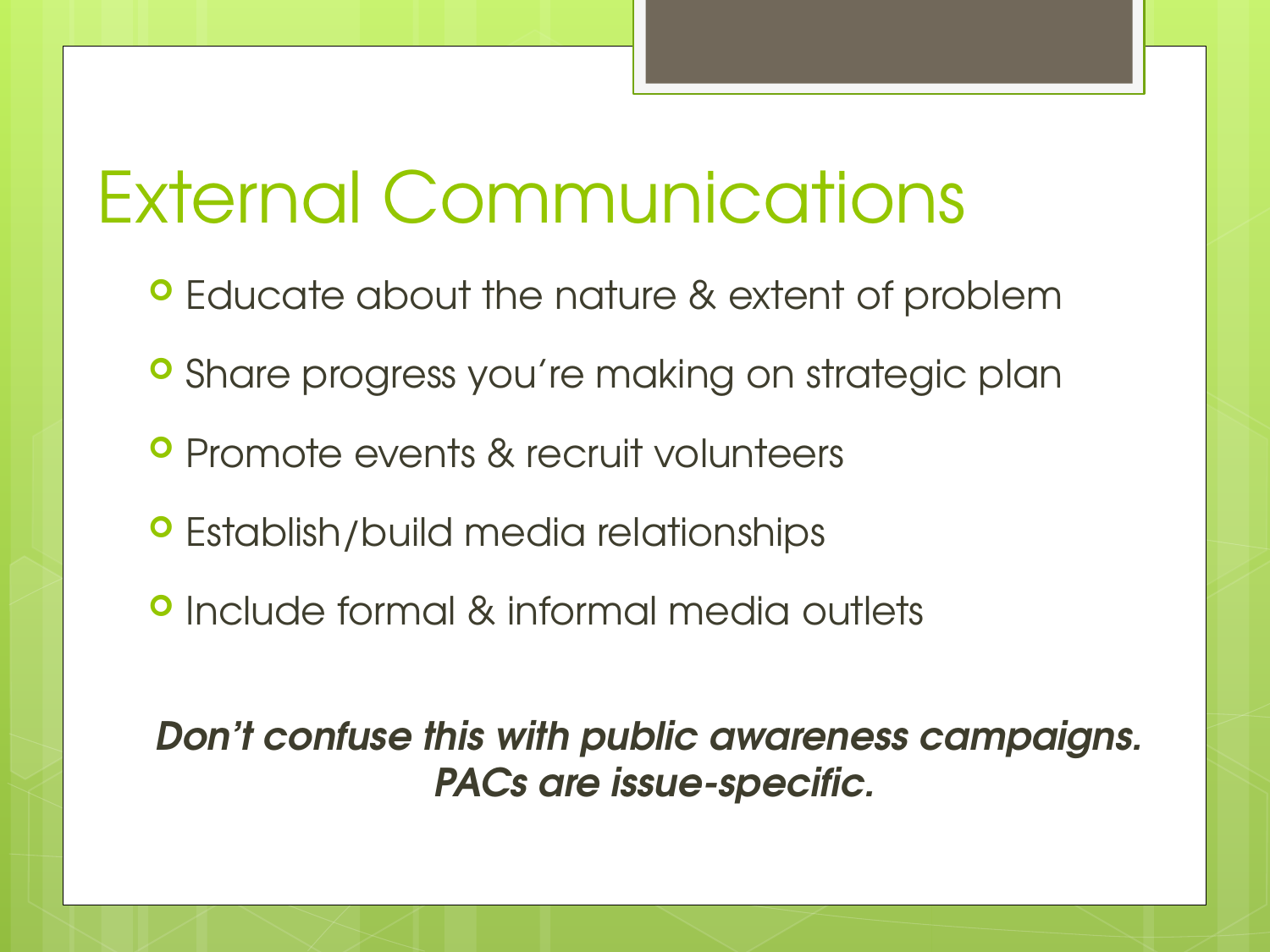

# External Communications
Educate about the nature & extent of problem

Share progress you’re making on strategic plan

Promote events & recruit volunteers

Establish/build media relationships

Include formal & informal media outlets

Don’t confuse this with public awareness campaigns.  PACs are issue-specific.